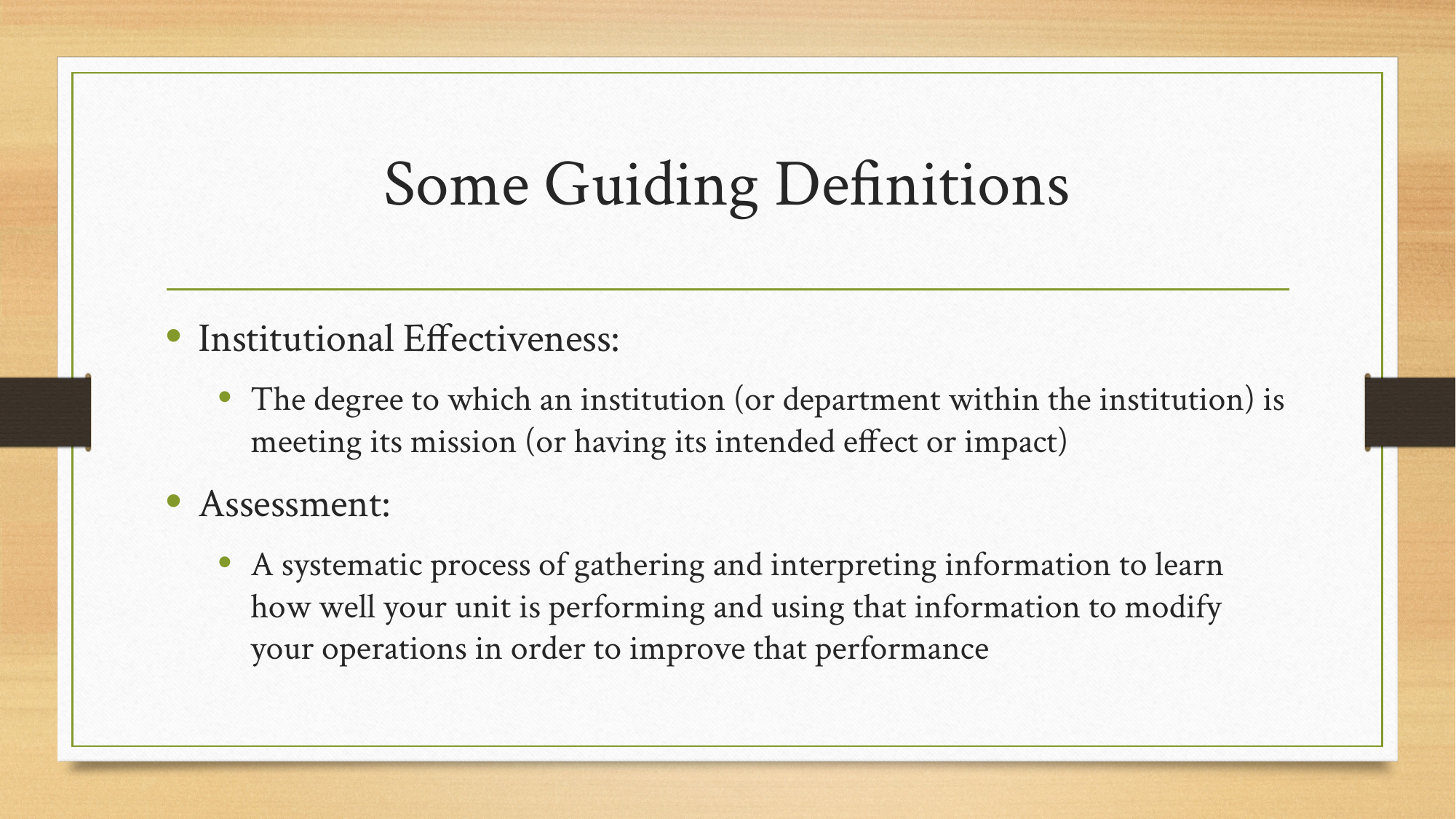

# Some Guiding Definitions
Institutional Effectiveness:
The degree to which an institution (or department within the institution) is meeting its mission (or having its intended effect or impact)
Assessment:
A systematic process of gathering and interpreting information to learn how well your unit is performing and using that information to modify your operations in order to improve that performance